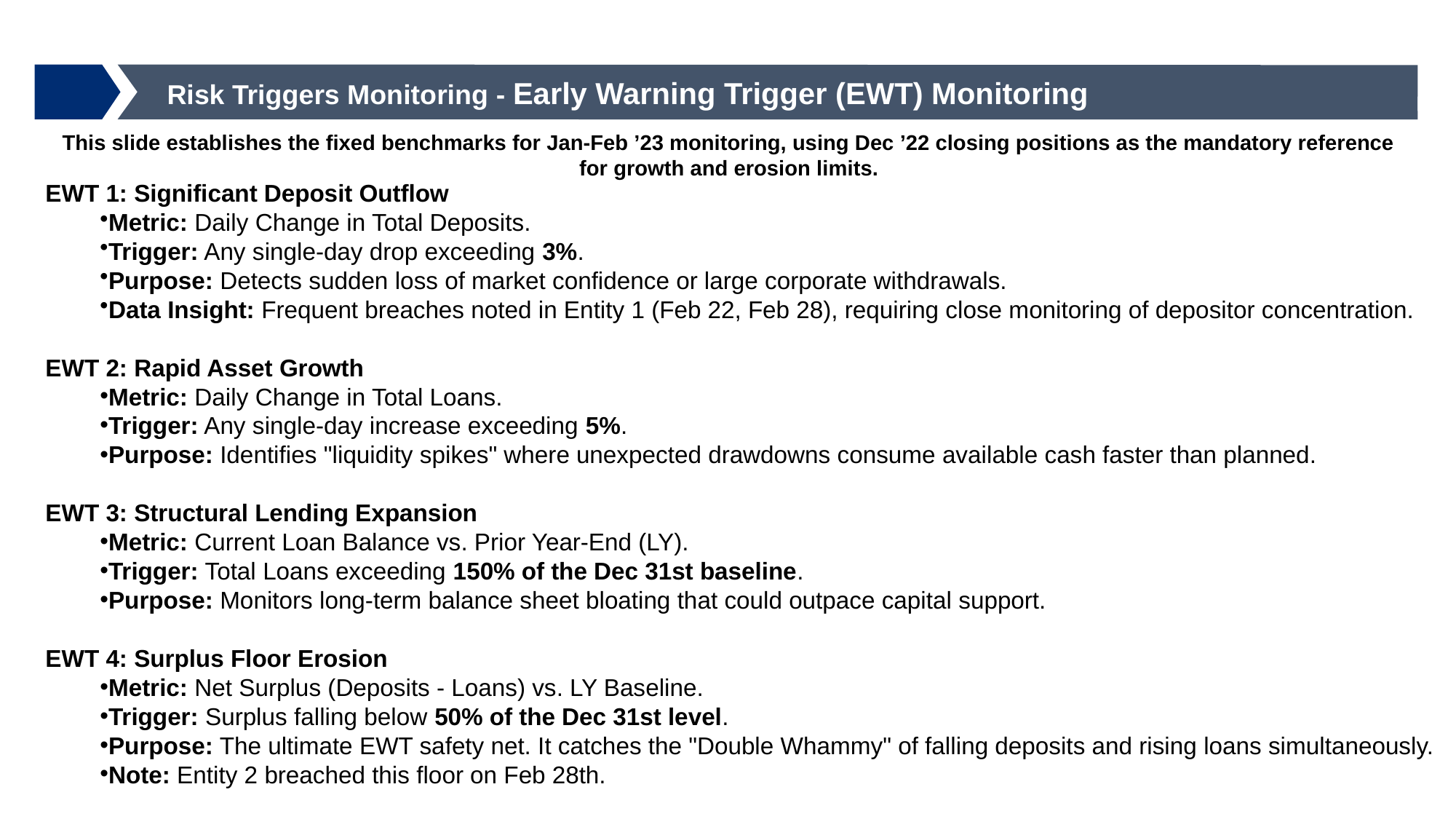

# Risk Triggers Monitoring - Early Warning Trigger (EWT) Monitoring
This slide establishes the fixed benchmarks for Jan-Feb ’23 monitoring, using Dec ’22 closing positions as the mandatory reference for growth and erosion limits.
EWT 1: Significant Deposit Outflow
Metric: Daily Change in Total Deposits.
Trigger: Any single-day drop exceeding 3%.
Purpose: Detects sudden loss of market confidence or large corporate withdrawals.
Data Insight: Frequent breaches noted in Entity 1 (Feb 22, Feb 28), requiring close monitoring of depositor concentration.

EWT 2: Rapid Asset Growth
Metric: Daily Change in Total Loans.
Trigger: Any single-day increase exceeding 5%.
Purpose: Identifies "liquidity spikes" where unexpected drawdowns consume available cash faster than planned.

EWT 3: Structural Lending Expansion
Metric: Current Loan Balance vs. Prior Year-End (LY).
Trigger: Total Loans exceeding 150% of the Dec 31st baseline.
Purpose: Monitors long-term balance sheet bloating that could outpace capital support.

EWT 4: Surplus Floor Erosion
Metric: Net Surplus (Deposits - Loans) vs. LY Baseline.
Trigger: Surplus falling below 50% of the Dec 31st level.
Purpose: The ultimate EWT safety net. It catches the "Double Whammy" of falling deposits and rising loans simultaneously.
Note: Entity 2 breached this floor on Feb 28th.